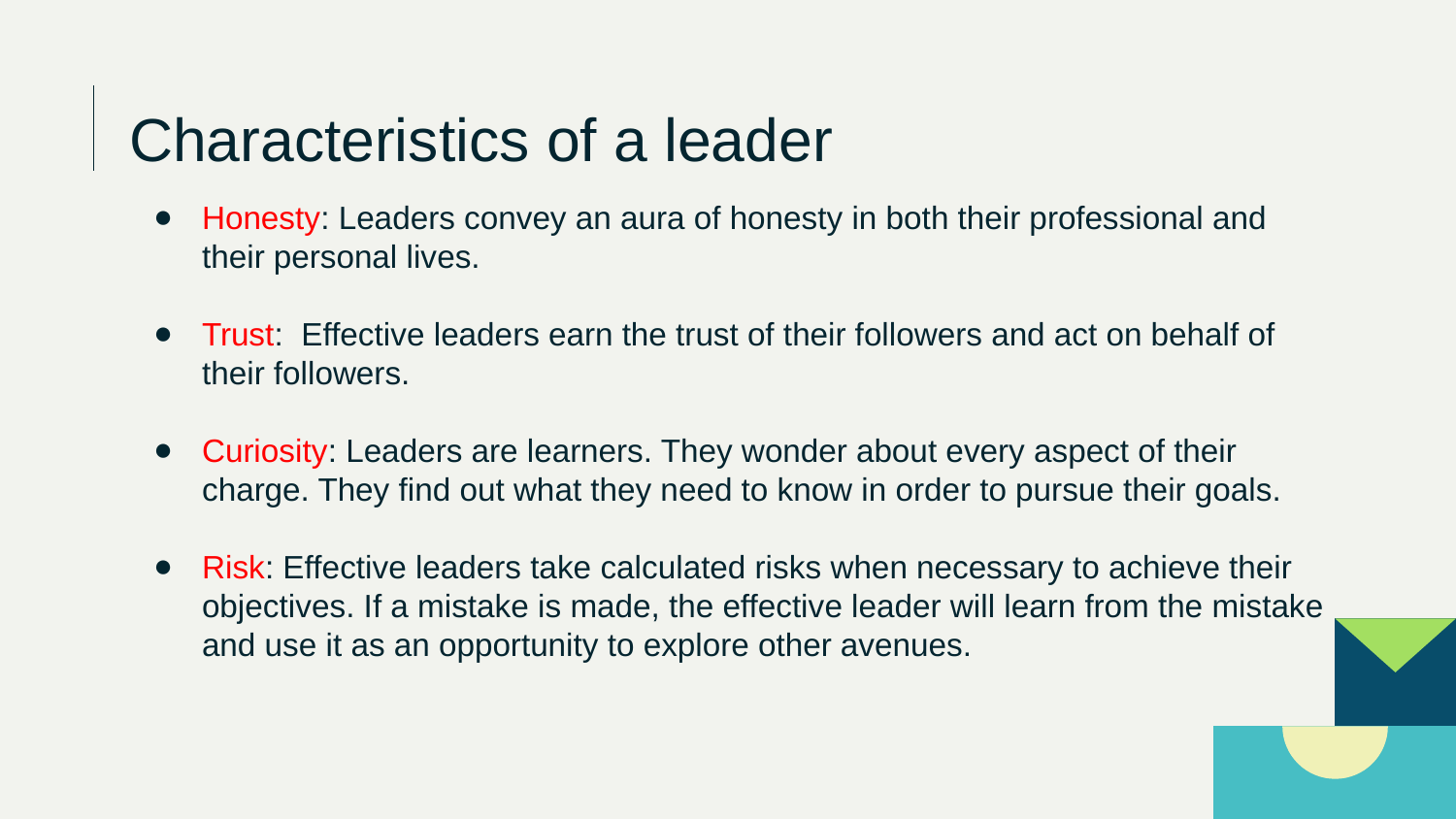

# Characteristics of a leader
Honesty: Leaders convey an aura of honesty in both their professional and their personal lives.

Trust:  Effective leaders earn the trust of their followers and act on behalf of their followers.

Curiosity: Leaders are learners. They wonder about every aspect of their charge. They find out what they need to know in order to pursue their goals.

Risk: Effective leaders take calculated risks when necessary to achieve their objectives. If a mistake is made, the effective leader will learn from the mistake and use it as an opportunity to explore other avenues.